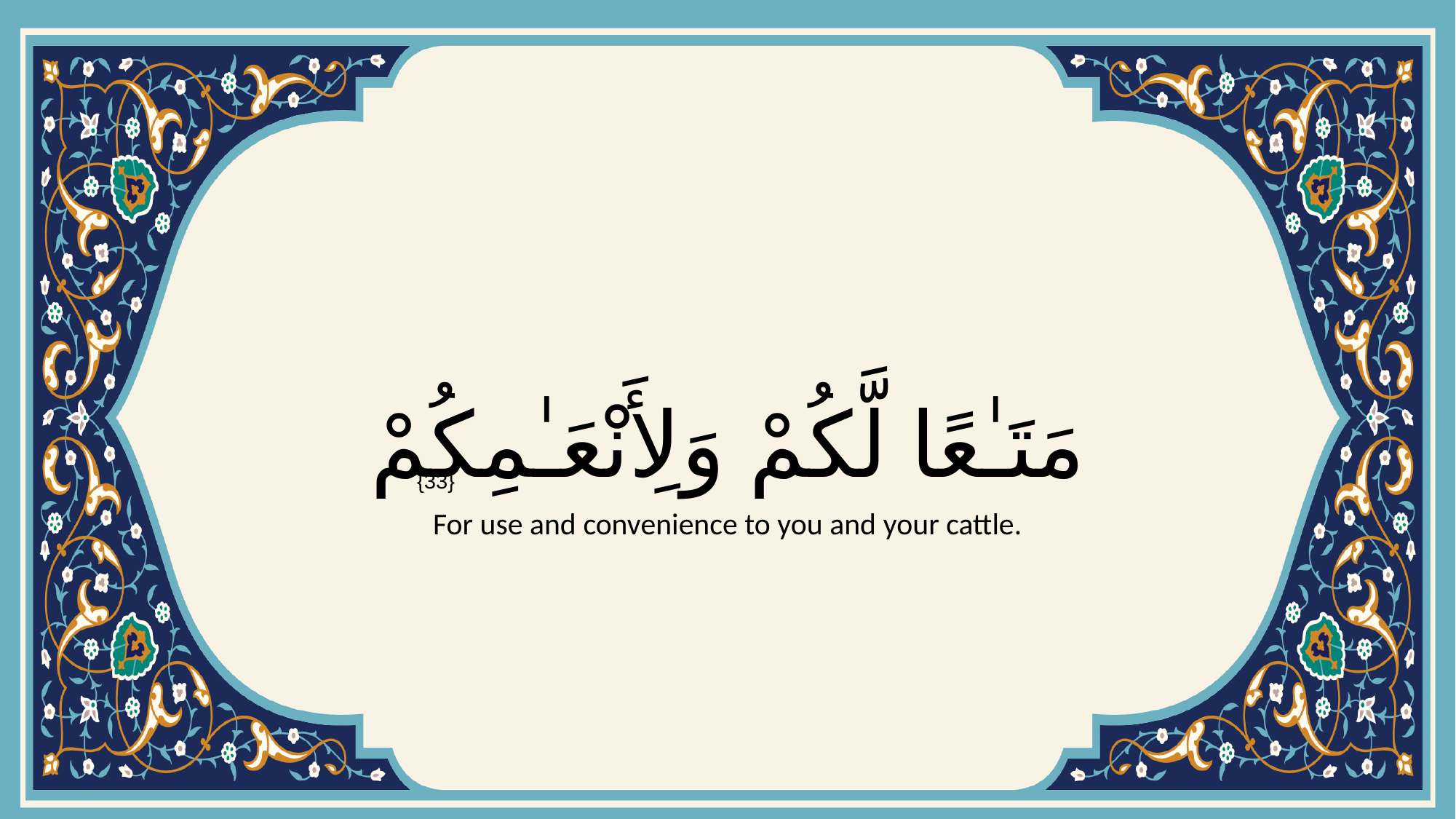

# مَتَـٰعًا لَّكُمْ وَلِأَنْعَـٰمِكُمْ
{33}
For use and convenience to you and your cattle.